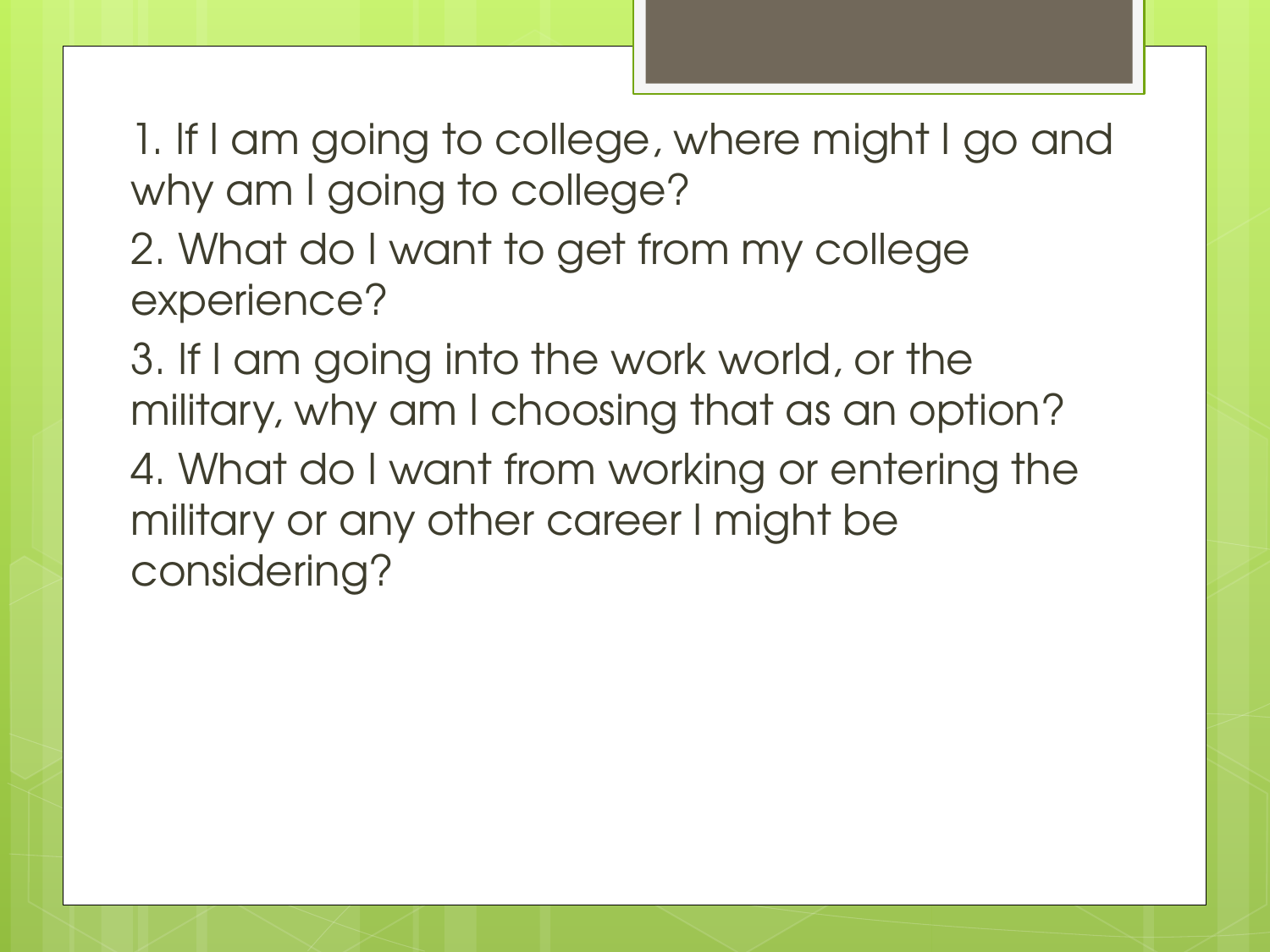

1. If I am going to college, where might I go and why am I going to college?
2. What do I want to get from my college experience?
3. If I am going into the work world, or the military, why am I choosing that as an option?
4. What do I want from working or entering the military or any other career I might be considering?